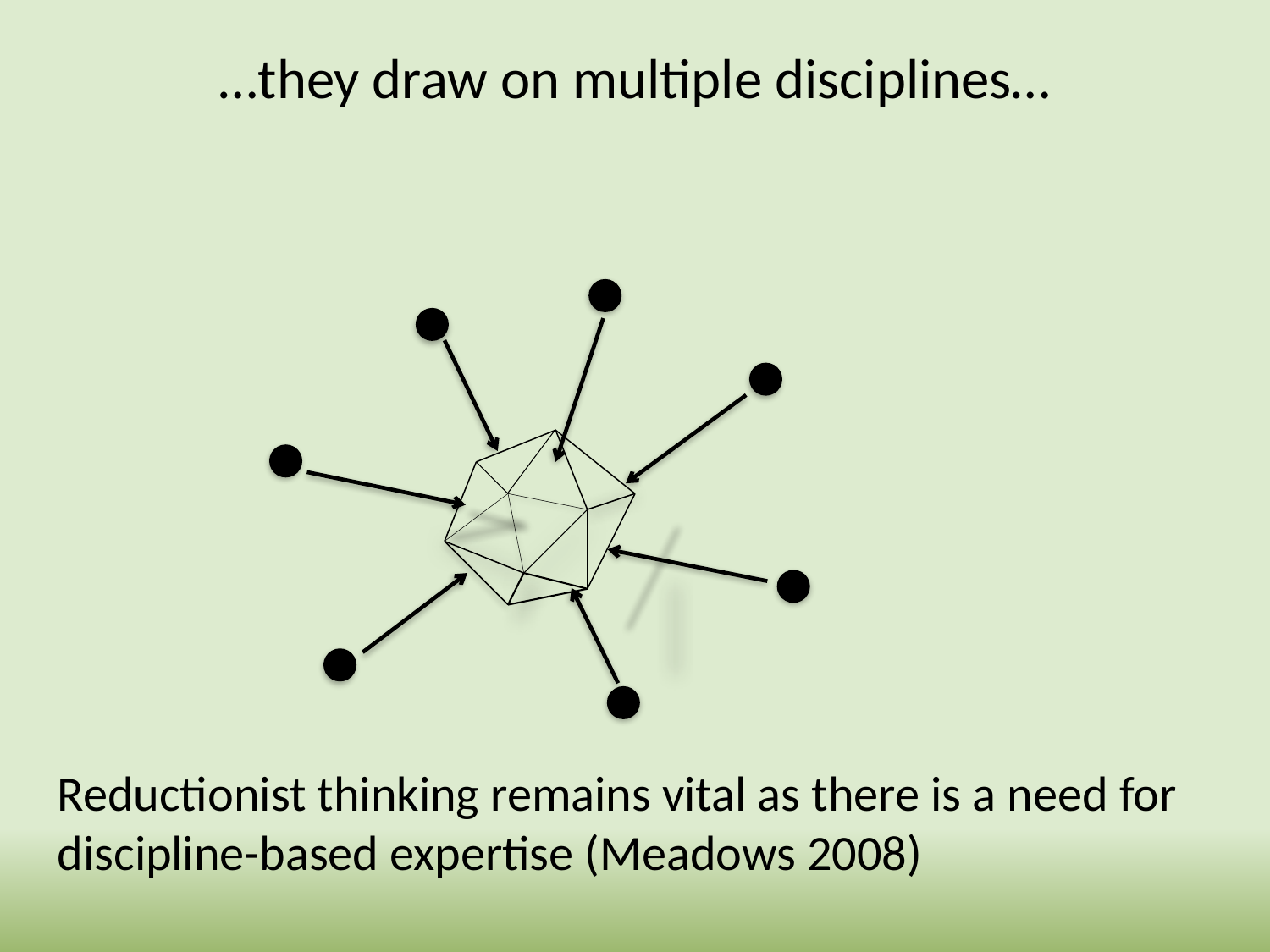

…they draw on multiple disciplines…

Reductionist thinking remains vital as there is a need for discipline-based expertise (Meadows 2008)